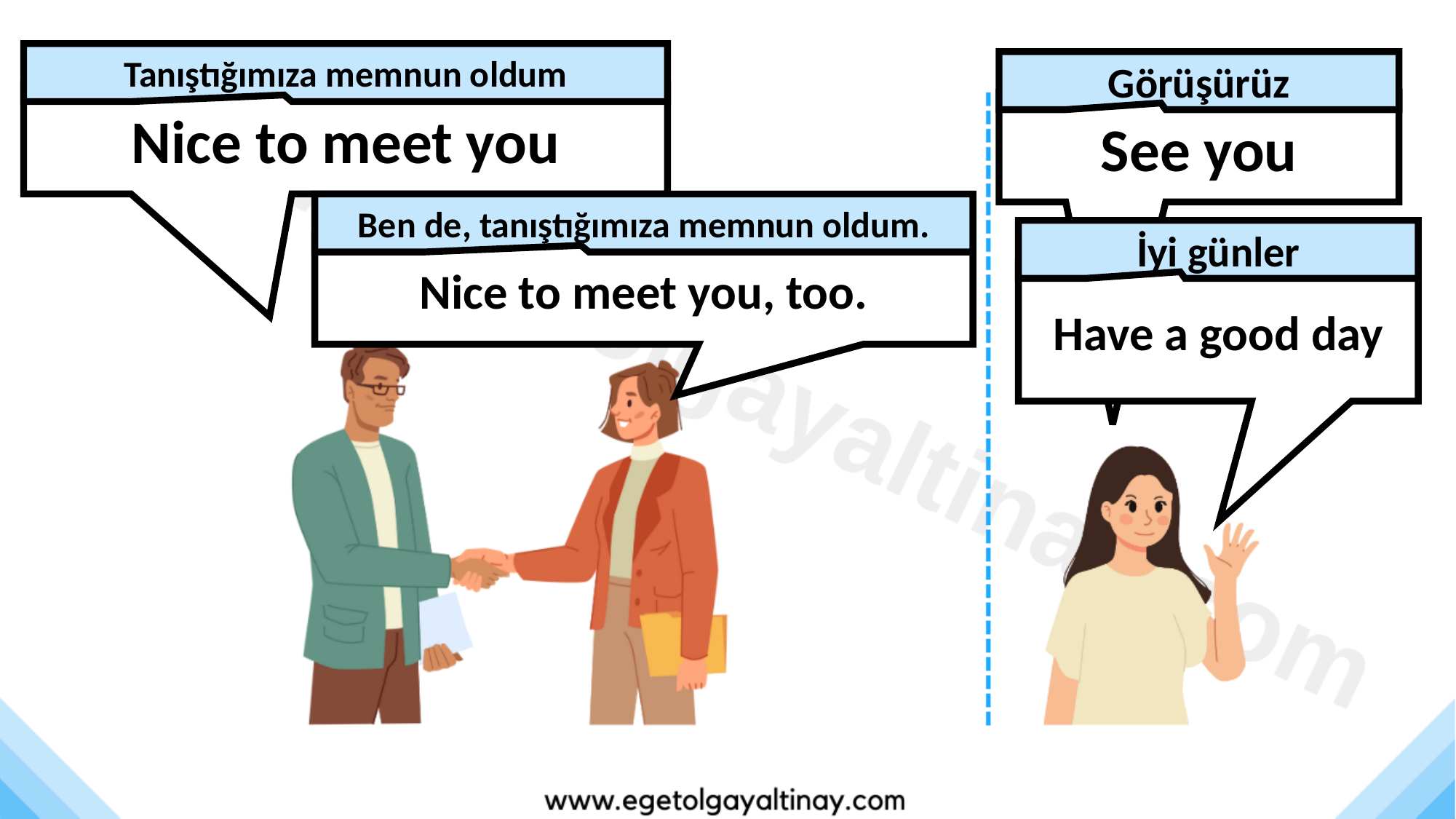

Tanıştığımıza memnun oldum
Görüşürüz
Nice to meet you
See you
Ben de, tanıştığımıza memnun oldum.
İyi günler
Nice to meet you, too.
Have a good day